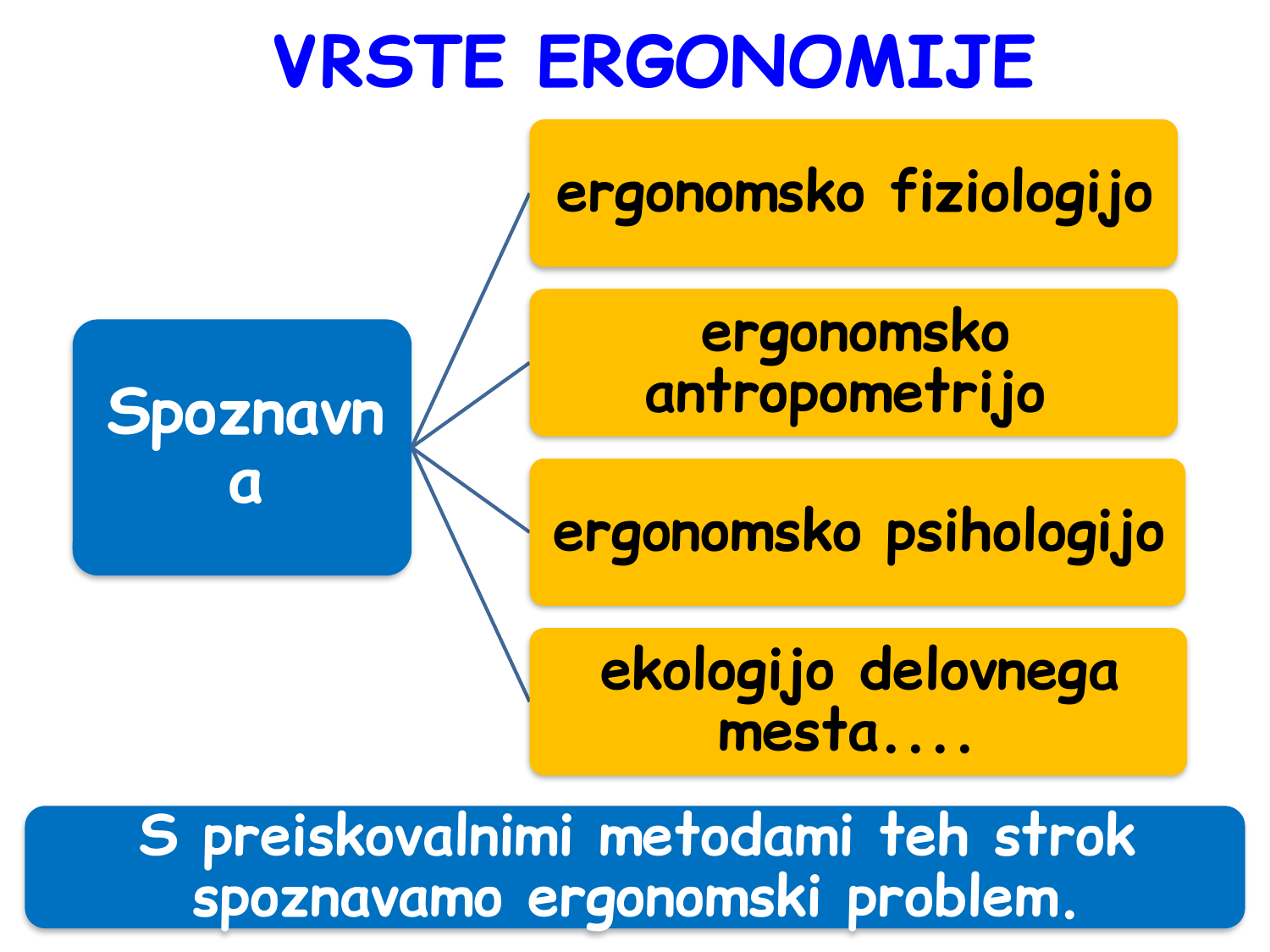

VRSTE ERGONOMIJE

Spoznavna

ergonomsko fiziologijo

ergonomsko antropometrijo

ergonomsko psihologijo

ekologijo delovnega mesta....
S preiskovalnimi metodami teh strok spoznavamo ergonomski problem.